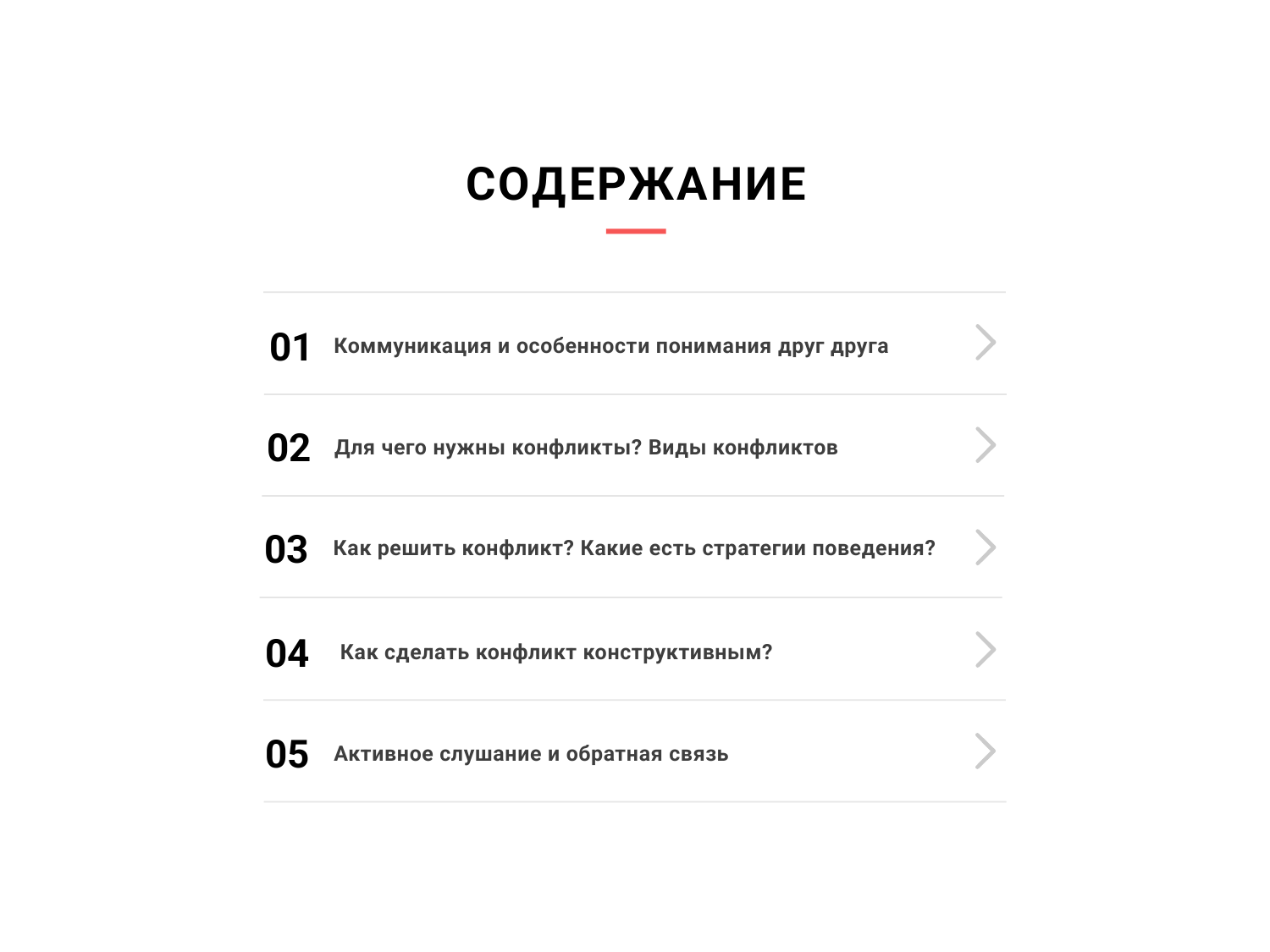

# содержание

01
Коммуникация и особенности понимания друг друга

02
Для чего нужны конфликты? Виды конфликтов

 Как решить конфликт? Какие есть стратегии поведения?
03

04
 Как сделать конфликт конструктивным?

05
Активное слушание и обратная связь